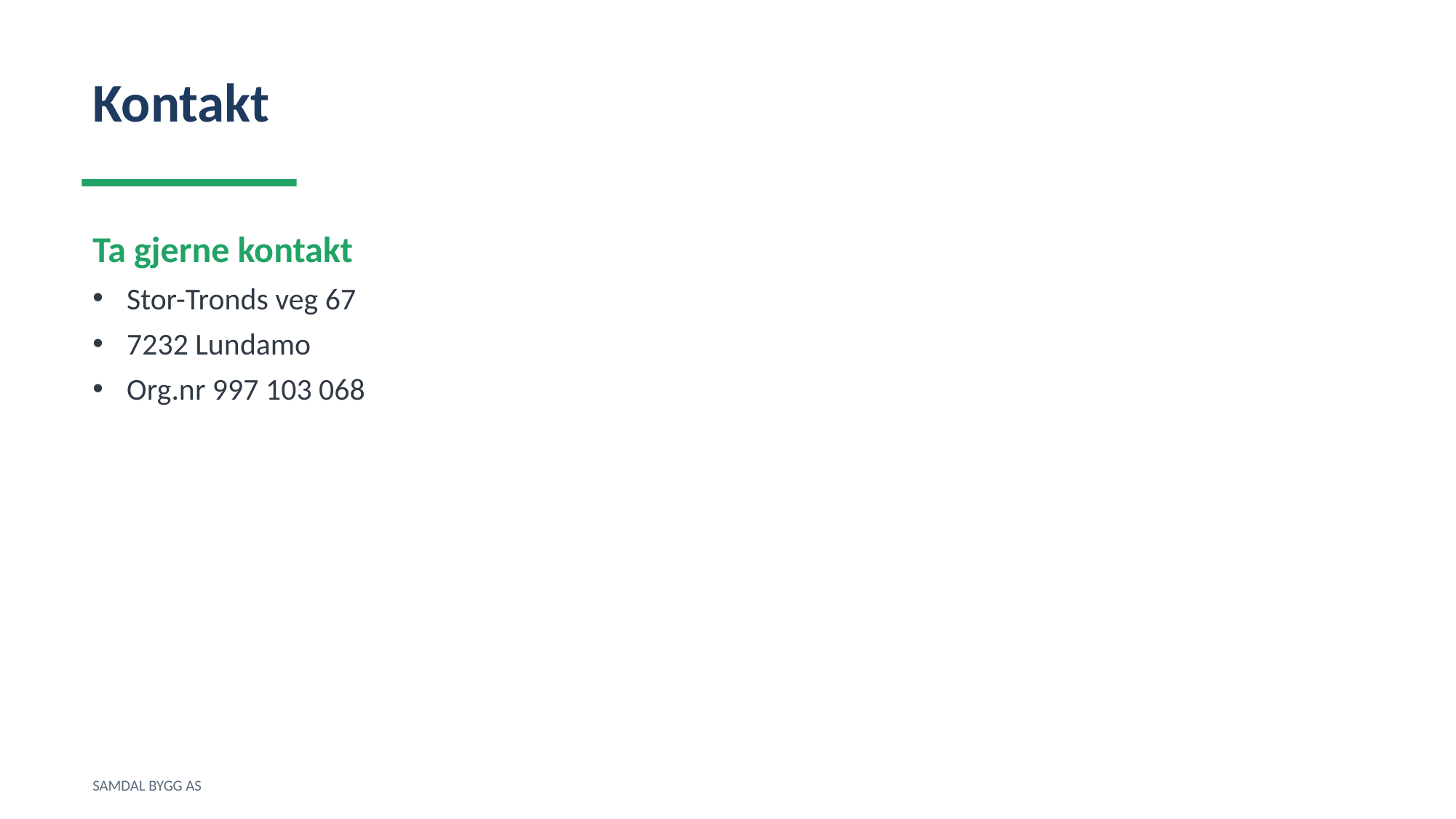

Kontakt

Ta gjerne kontakt
Stor-Tronds veg 67
7232 Lundamo
Org.nr 997 103 068
SAMDAL BYGG AS